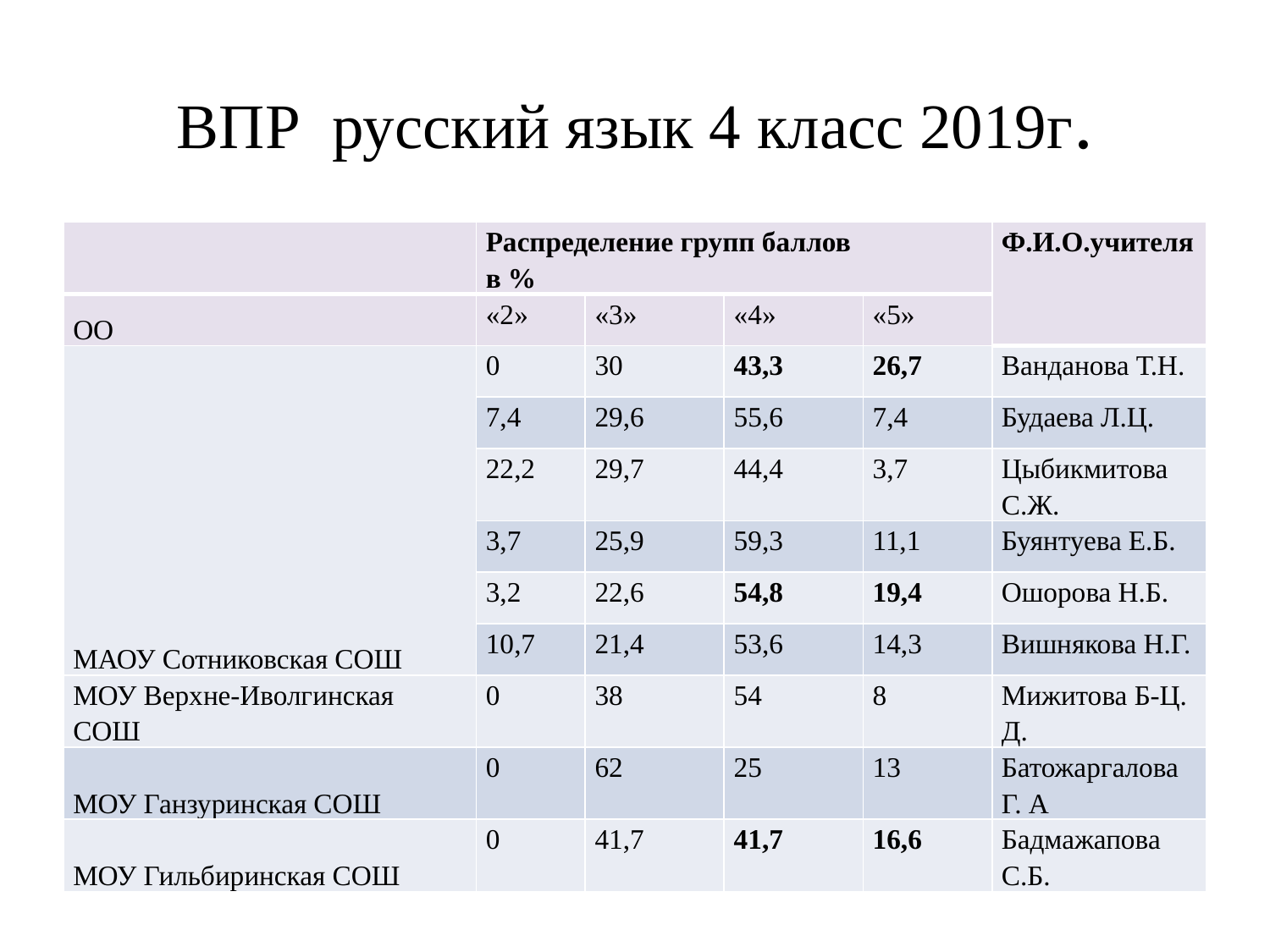

# ВПР  русский язык 4 класс 2019г.
|  | Распределение групп баллов в % |  |  |  | Ф.И.О.учителя |
| --- | --- | --- | --- | --- | --- |
| ОО | «2» | «3» | «4» | «5» |  |
| МАОУ Сотниковская СОШ | 0 | 30 | 43,3 | 26,7 | Ванданова Т.Н. |
|  | 7,4 | 29,6 | 55,6 | 7,4 | Будаева Л.Ц. |
|  | 22,2 | 29,7 | 44,4 | 3,7 | Цыбикмитова С.Ж. |
|  | 3,7 | 25,9 | 59,3 | 11,1 | Буянтуева Е.Б. |
|  | 3,2 | 22,6 | 54,8 | 19,4 | Ошорова Н.Б. |
|  | 10,7 | 21,4 | 53,6 | 14,3 | Вишнякова Н.Г. |
| МОУ Верхне-Иволгинская СОШ | 0 | 38 | 54 | 8 | Мижитова Б-Ц. Д. |
| МОУ Ганзуринская СОШ | 0 | 62 | 25 | 13 | Батожаргалова Г. А |
| МОУ Гильбиринская СОШ | 0 | 41,7 | 41,7 | 16,6 | Бадмажапова С.Б. |